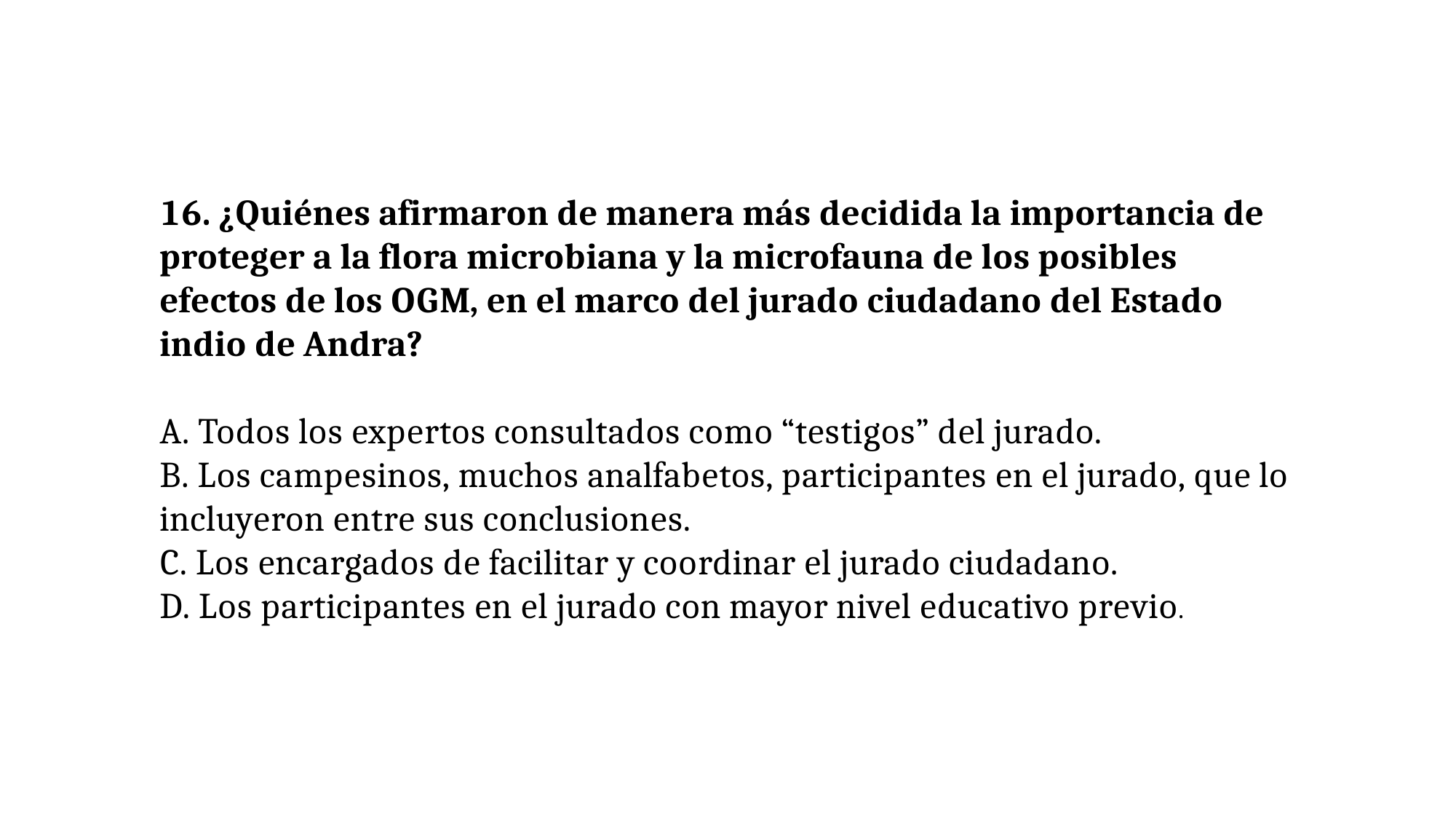

16. ¿Quiénes afirmaron de manera más decidida la importancia de proteger a la flora microbiana y la microfauna de los posibles efectos de los OGM, en el marco del jurado ciudadano del Estado indio de Andra?

A. Todos los expertos consultados como “testigos” del jurado.
B. Los campesinos, muchos analfabetos, participantes en el jurado, que lo incluyeron entre sus conclusiones.
C. Los encargados de facilitar y coordinar el jurado ciudadano.
D. Los participantes en el jurado con mayor nivel educativo previo.